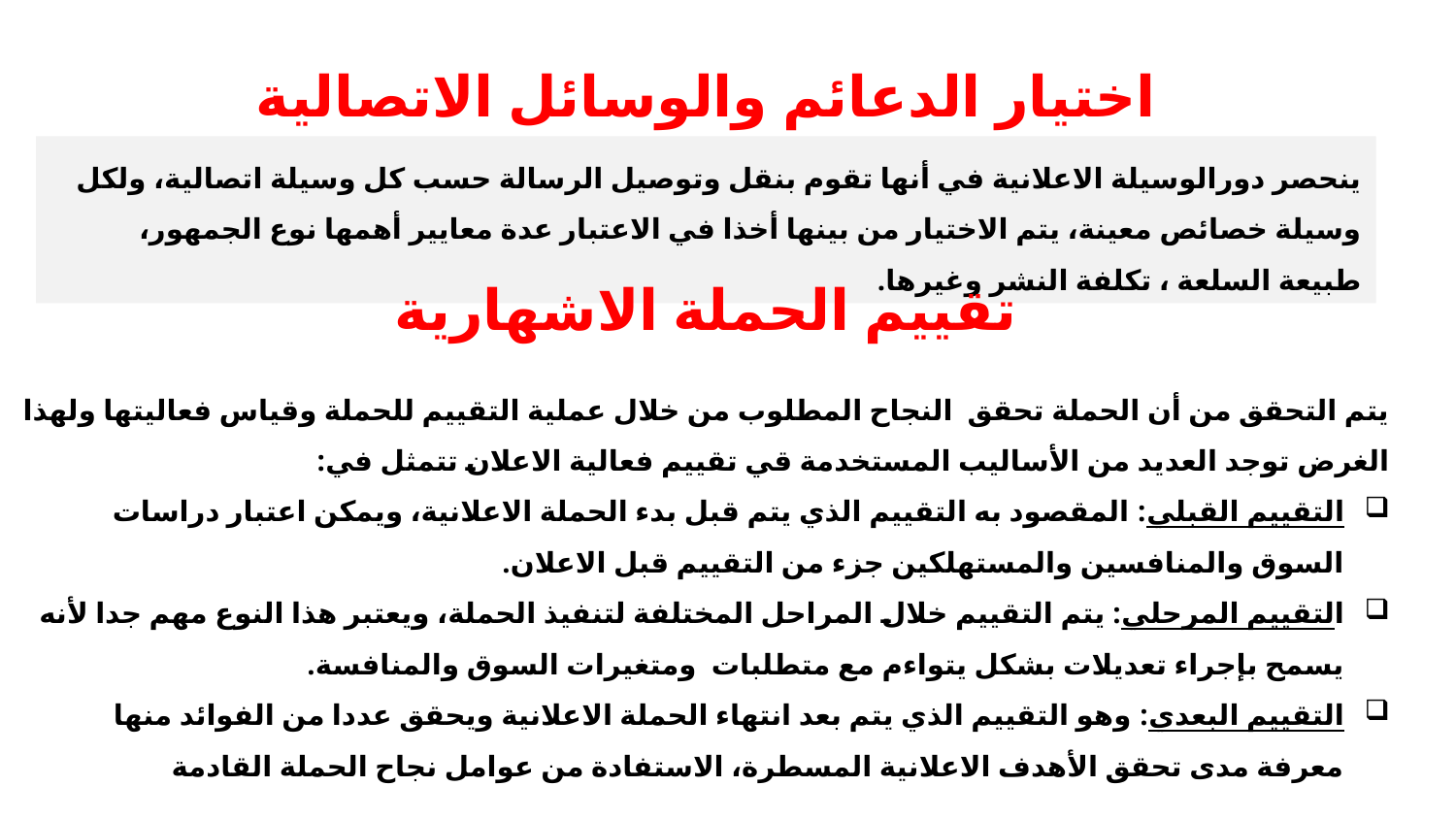

اختيار الدعائم والوسائل الاتصالية
ينحصر دورالوسيلة الاعلانية في أنها تقوم بنقل وتوصيل الرسالة حسب كل وسيلة اتصالية، ولكل وسيلة خصائص معينة، يتم الاختيار من بينها أخذا في الاعتبار عدة معايير أهمها نوع الجمهور، طبيعة السلعة ، تكلفة النشر وغيرها.
تقييم الحملة الاشهارية
يتم التحقق من أن الحملة تحقق  النجاح المطلوب من خلال عملية التقييم للحملة وقياس فعاليتها ولهذا الغرض توجد العديد من الأساليب المستخدمة قي تقييم فعالية الاعلان تتمثل في:
التقييم القبلي: المقصود به التقييم الذي يتم قبل بدء الحملة الاعلانية، ويمكن اعتبار دراسات السوق والمنافسين والمستهلكين جزء من التقييم قبل الاعلان.
التقييم المرحلي: يتم التقييم خلال المراحل المختلفة لتنفيذ الحملة، ويعتبر هذا النوع مهم جدا لأنه يسمح بإجراء تعديلات بشكل يتواءم مع متطلبات  ومتغيرات السوق والمنافسة.
التقييم البعدي: وهو التقييم الذي يتم بعد انتهاء الحملة الاعلانية ويحقق عددا من الفوائد منها معرفة مدى تحقق الأهدف الاعلانية المسطرة، الاستفادة من عوامل نجاح الحملة القادمة